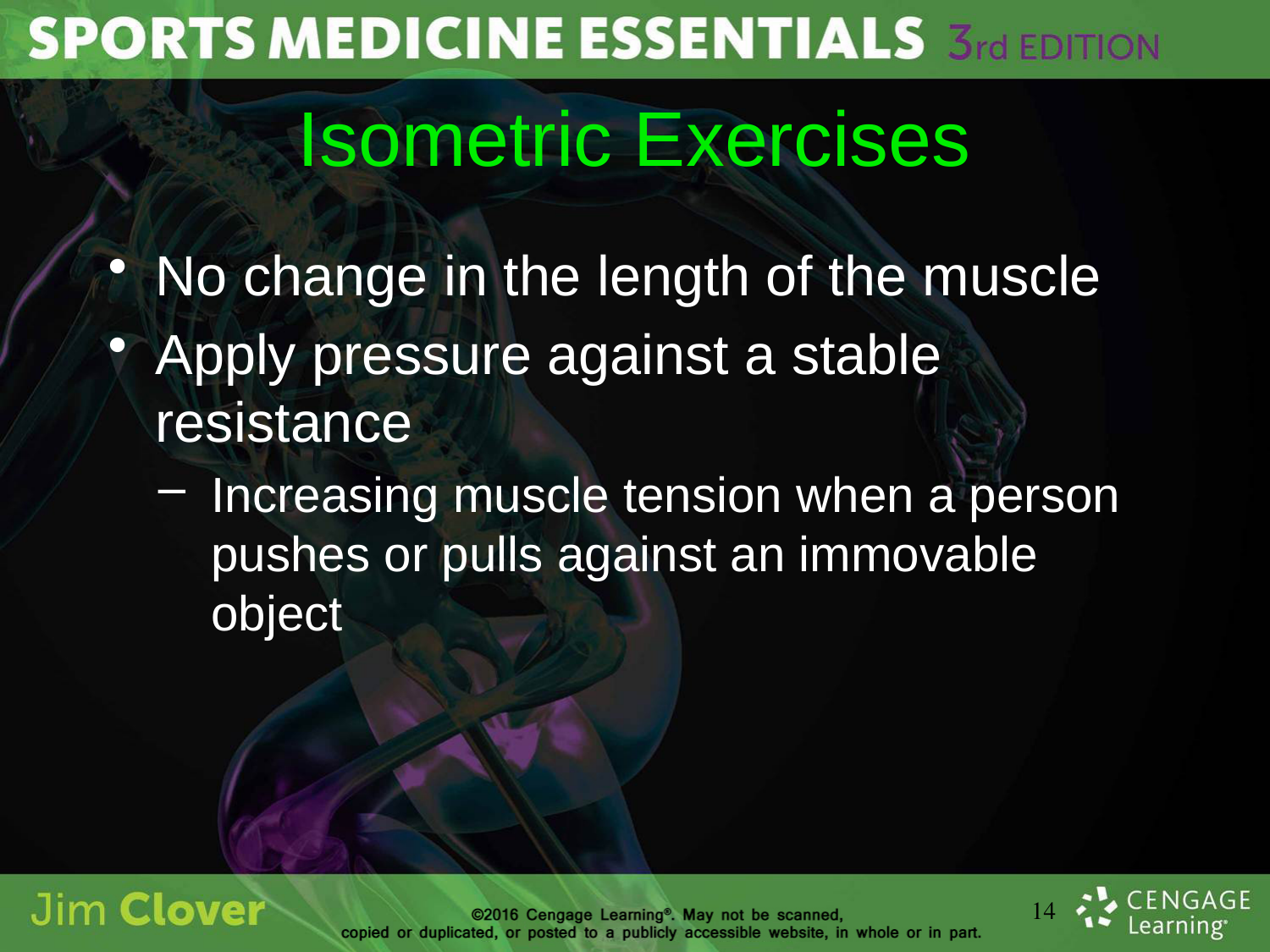

# Isometric Exercises
No change in the length of the muscle
Apply pressure against a stable resistance
Increasing muscle tension when a person pushes or pulls against an immovable object

14